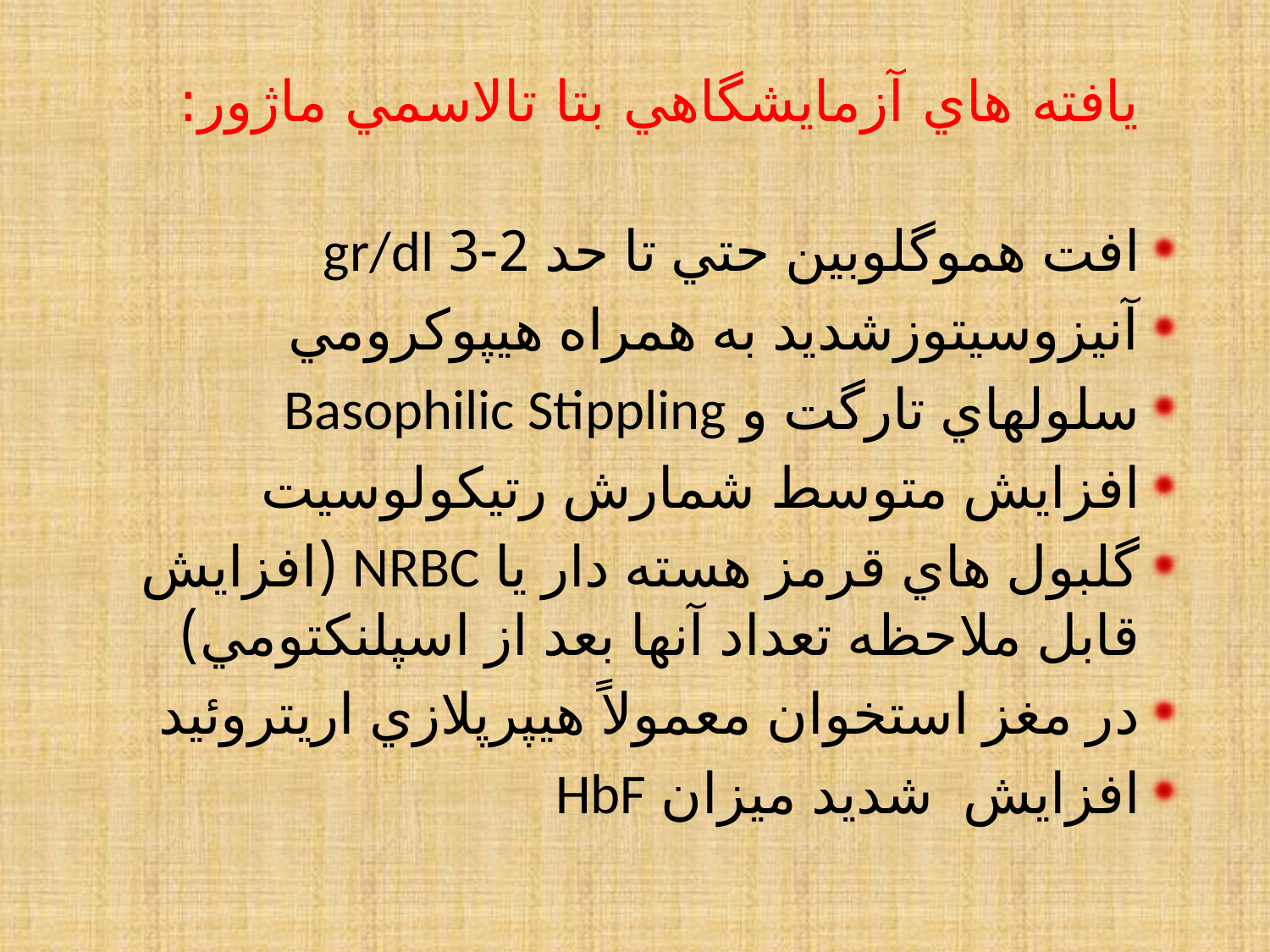

# يافته هاي آزمايشگاهي بتا تالاسمي ماژور:
افت هموگلوبين حتي تا حد 2-3 gr/dl
آنيزوسيتوزشديد به همراه هيپوكرومي
سلولهاي تارگت و Basophilic Stippling
افزايش متوسط شمارش رتيكولوسيت
گلبول هاي قرمز هسته دار یا NRBC (افزايش قابل ملاحظه تعداد آنها بعد از اسپلنكتومي)
در مغز استخوان معمولاً هيپرپلازي اريتروئيد
افزايش  شدید ميزان HbF